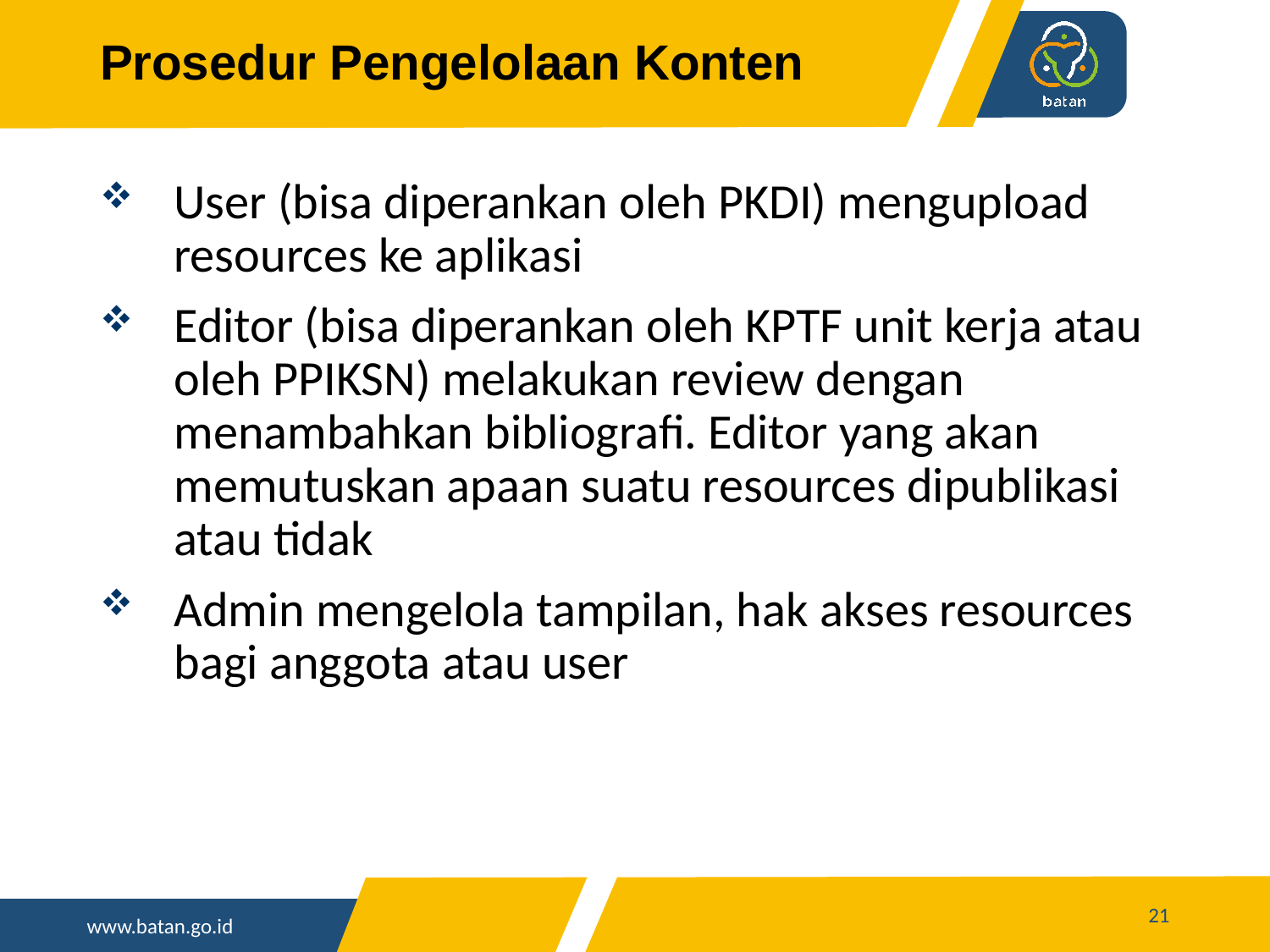

# Prosedur Pengelolaan Konten
User (bisa diperankan oleh PKDI) mengupload resources ke aplikasi
Editor (bisa diperankan oleh KPTF unit kerja atau oleh PPIKSN) melakukan review dengan menambahkan bibliografi. Editor yang akan memutuskan apaan suatu resources dipublikasi atau tidak
Admin mengelola tampilan, hak akses resources bagi anggota atau user
21